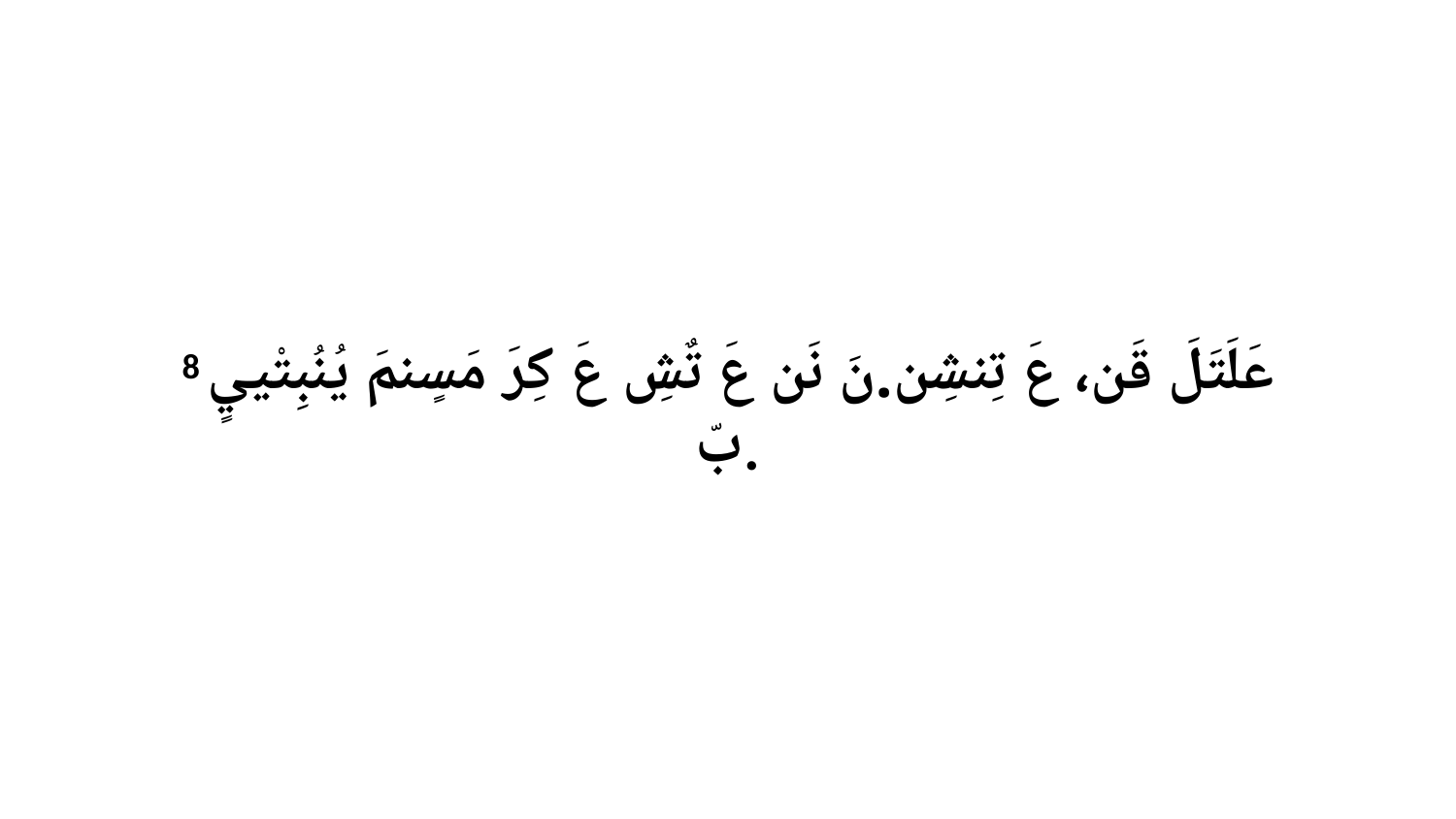

8 عَلَتَلَ قَن، عَ تِنشِن.نَ نَن عَ تٌشِ عَ كِرَ مَسٍنمَ يُنُبِتْييٍ بّ.